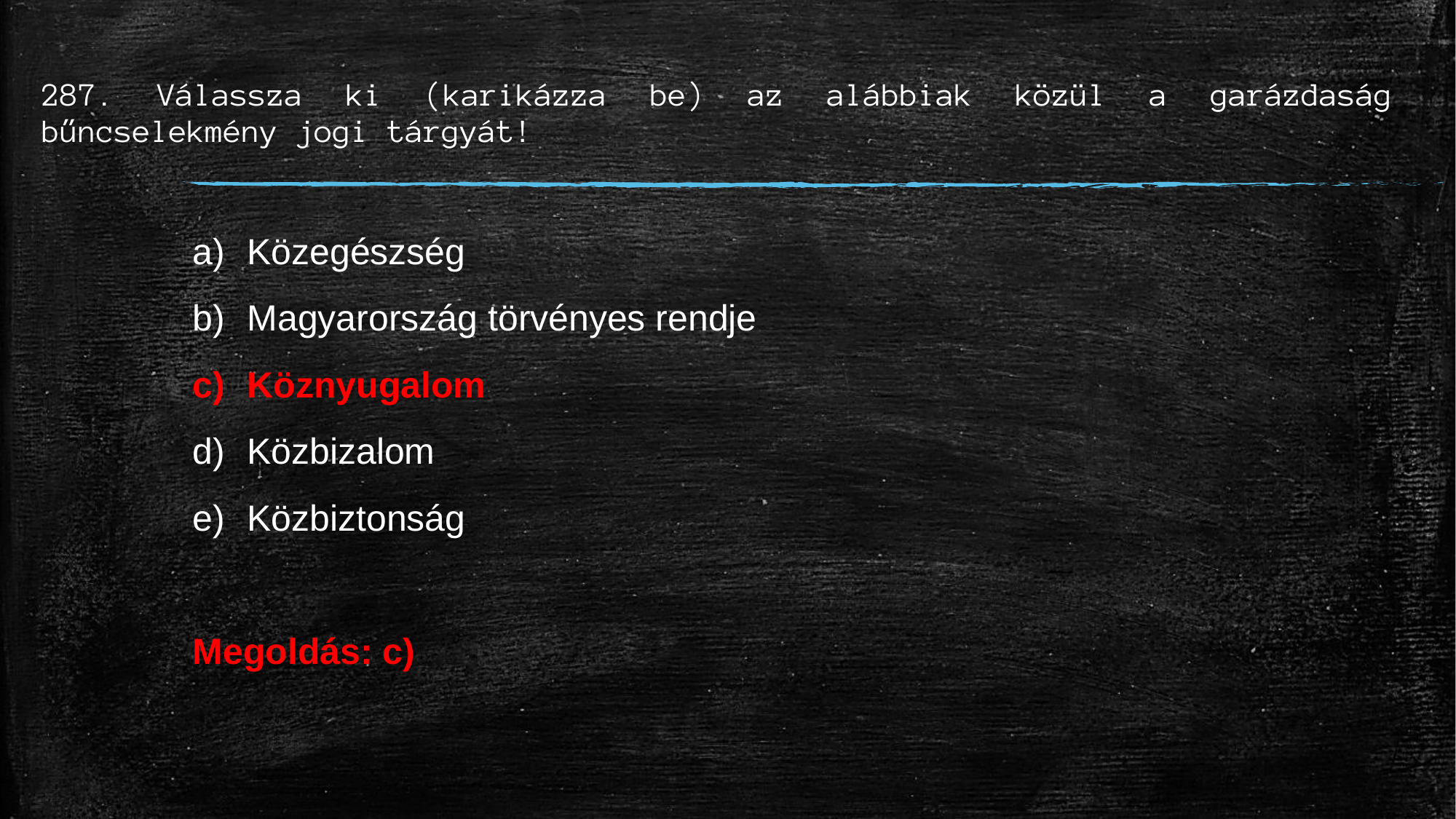

# 287. Válassza ki (karikázza be) az alábbiak közül a garázdaság bűncselekmény jogi tárgyát!
Közegészség
Magyarország törvényes rendje
Köznyugalom
Közbizalom
Közbiztonság

Megoldás: c)